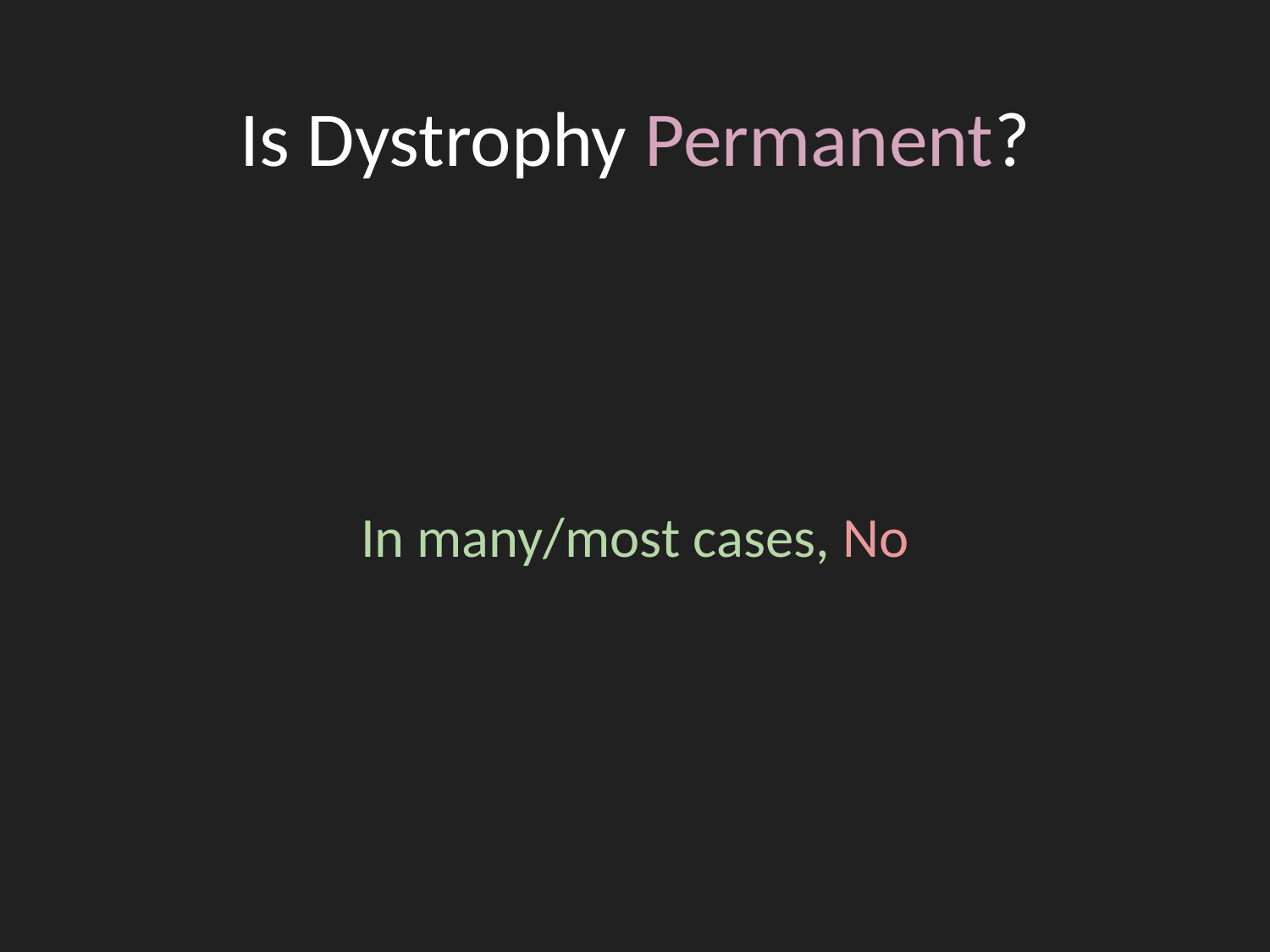

# Is Dystrophy Permanent?
In many/most cases, No